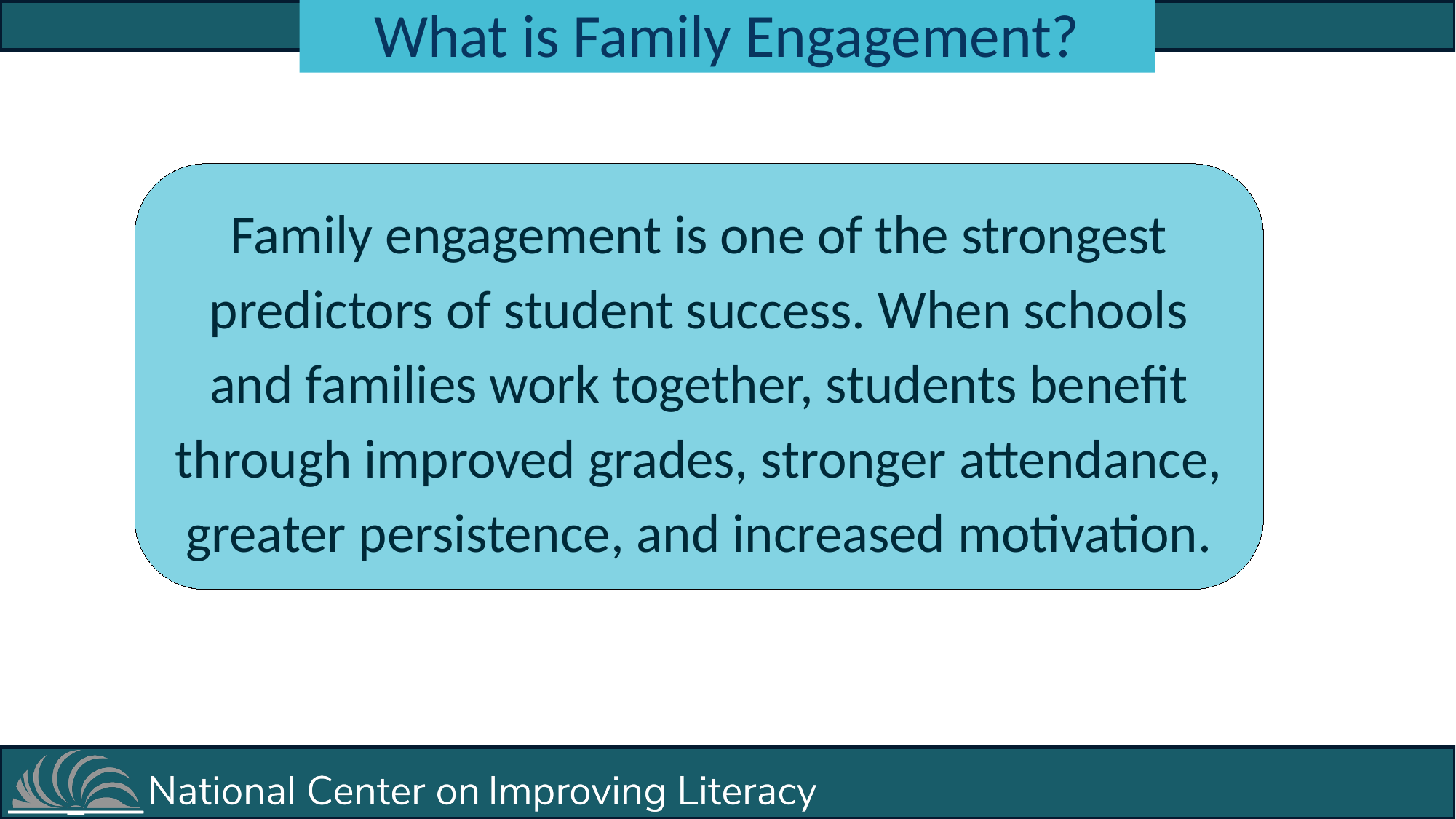

What is Family Engagement?
Family engagement is one of the strongest predictors of student success. When schools and families work together, students benefit through improved grades, stronger attendance, greater persistence, and increased motivation.